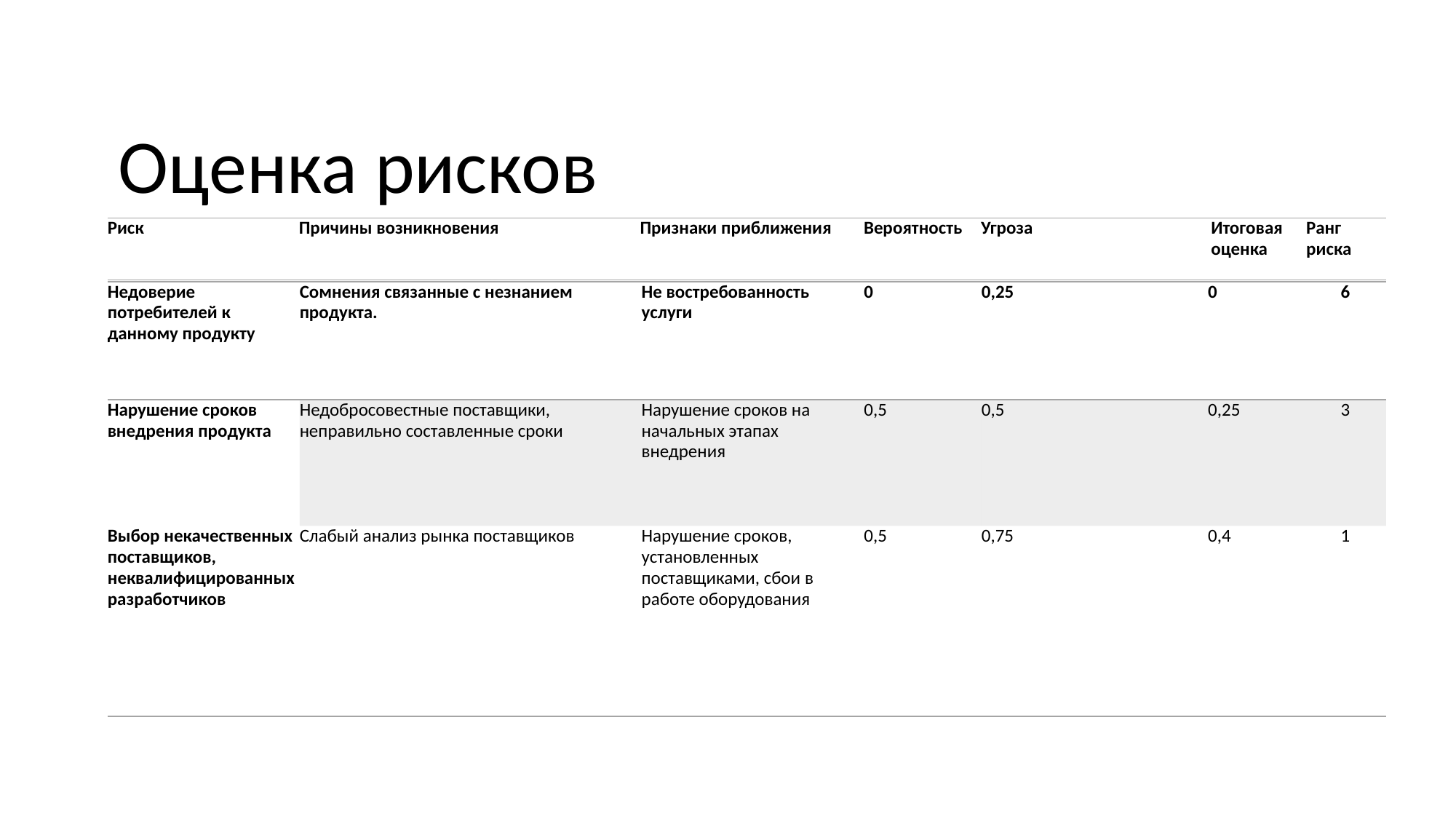

Оценка рисков
# Оценка рисков

| Риск | Причины возникновения | Признаки приближения | Вероятность | Угроза | Итоговая оценка | Ранг риска |
| --- | --- | --- | --- | --- | --- | --- |
| Недоверие потребителей к данному продукту | Сомнения связанные с незнанием продукта. | Не востребованность услуги | 0 | 0,25 | 0 | 6 |
| --- | --- | --- | --- | --- | --- | --- |
| Нарушение сроков внедрения продукта | Недобросовестные поставщики, неправильно составленные сроки | Нарушение сроков на начальных этапах внедрения | 0,5 | 0,5 | 0,25 | 3 |
| Выбор некачественных поставщиков, неквалифицированных разработчиков | Слабый анализ рынка поставщиков | Нарушение сроков, установленных поставщиками, сбои в работе оборудования | 0,5 | 0,75 | 0,4 | 1 |